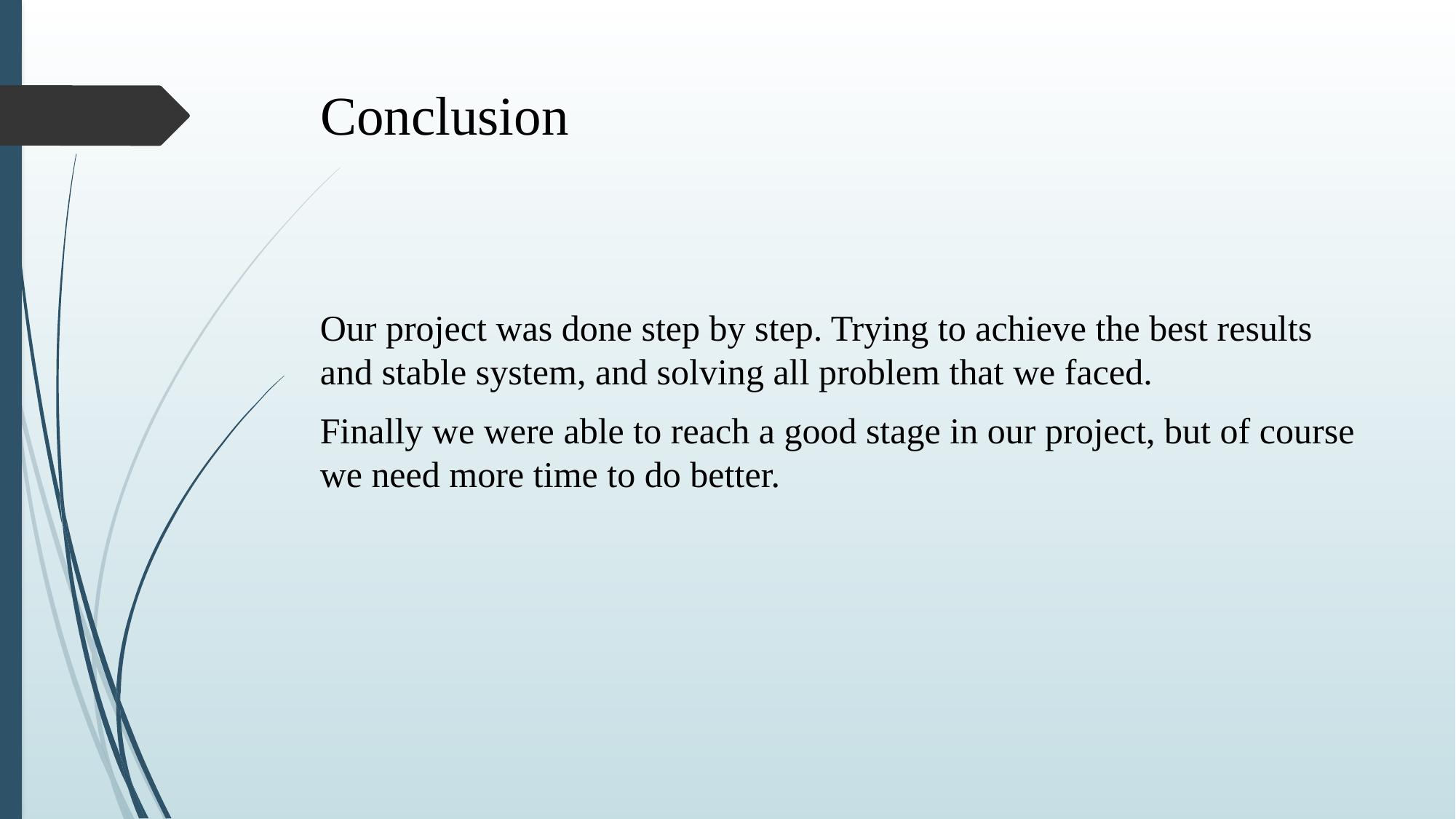

# Conclusion

Our project was done step by step. Trying to achieve the best results and stable system, and solving all problem that we faced.
Finally we were able to reach a good stage in our project, but of course we need more time to do better.